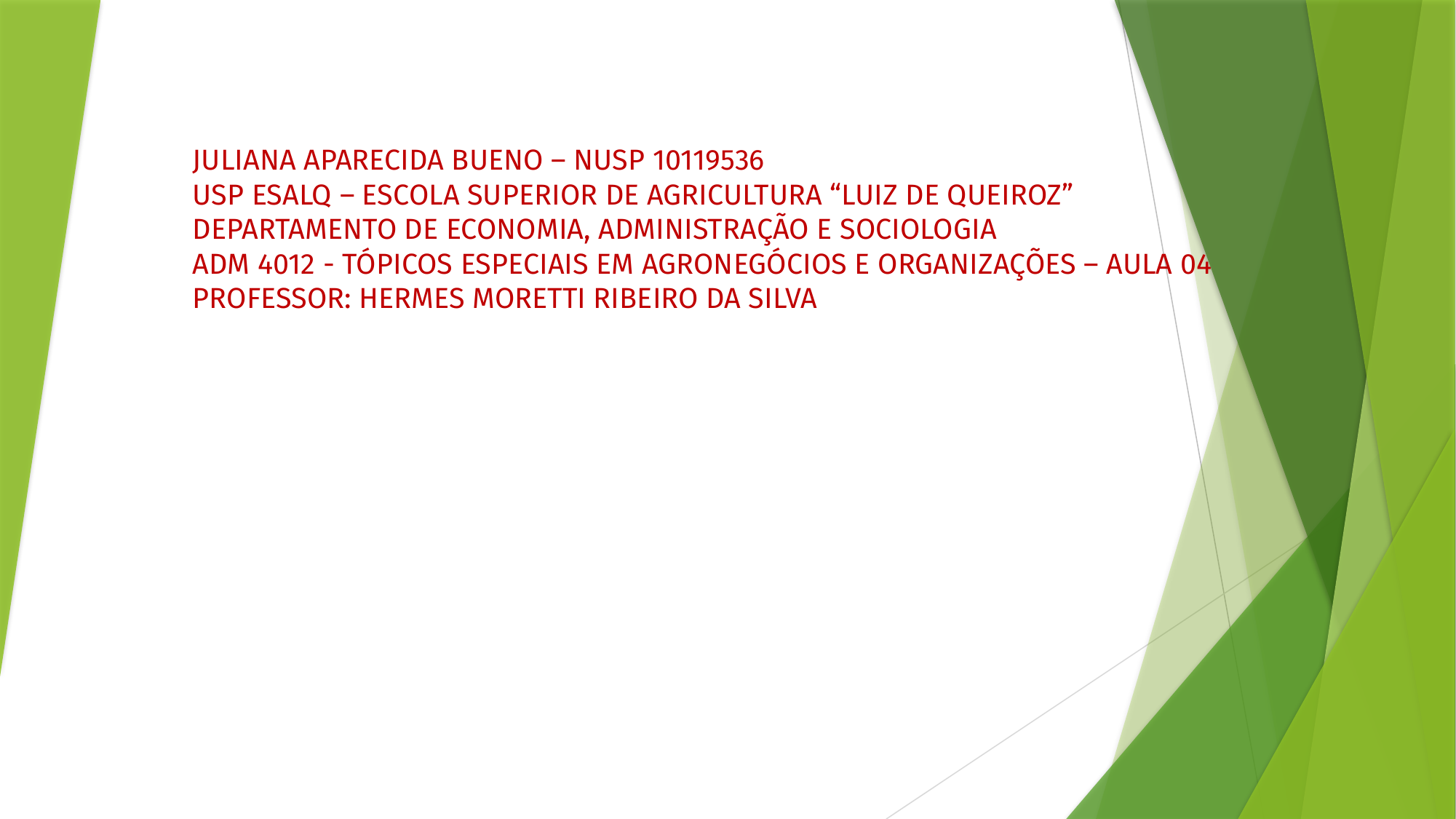

# JULIANA APARECIDA BUENO – NUSP 10119536 USP ESALQ – ESCOLA SUPERIOR DE AGRICULTURA “LUIZ DE QUEIROZ” DEPARTAMENTO DE ECONOMIA, ADMINISTRAÇÃO E SOCIOLOGIA ADM 4012 - TÓPICOS ESPECIAIS EM AGRONEGÓCIOS E ORGANIZAÇÕES – AULA 04 PROFESSOR: HERMES MORETTI RIBEIRO DA SILVA